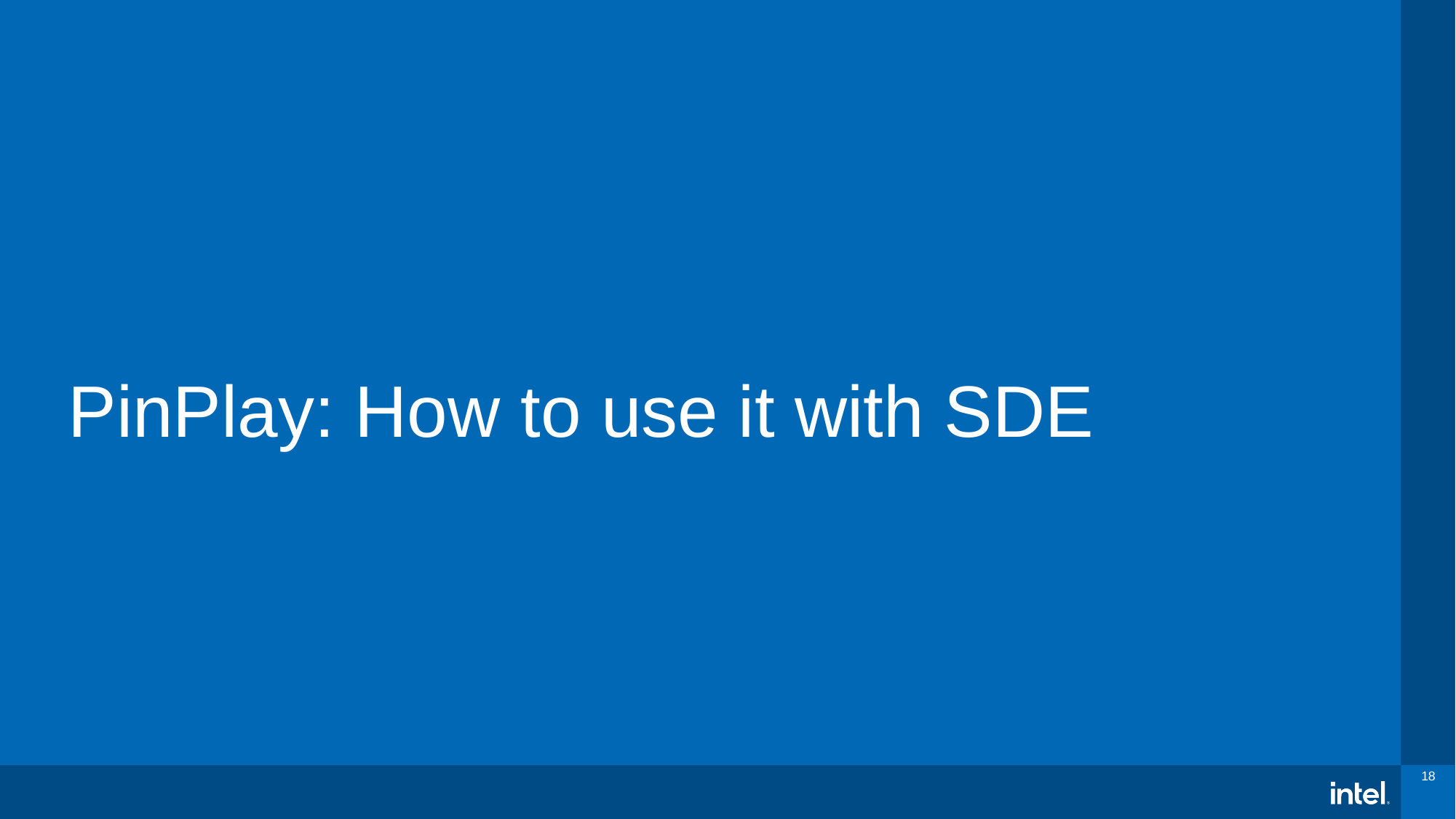

# PinPlay: How to use it with SDE